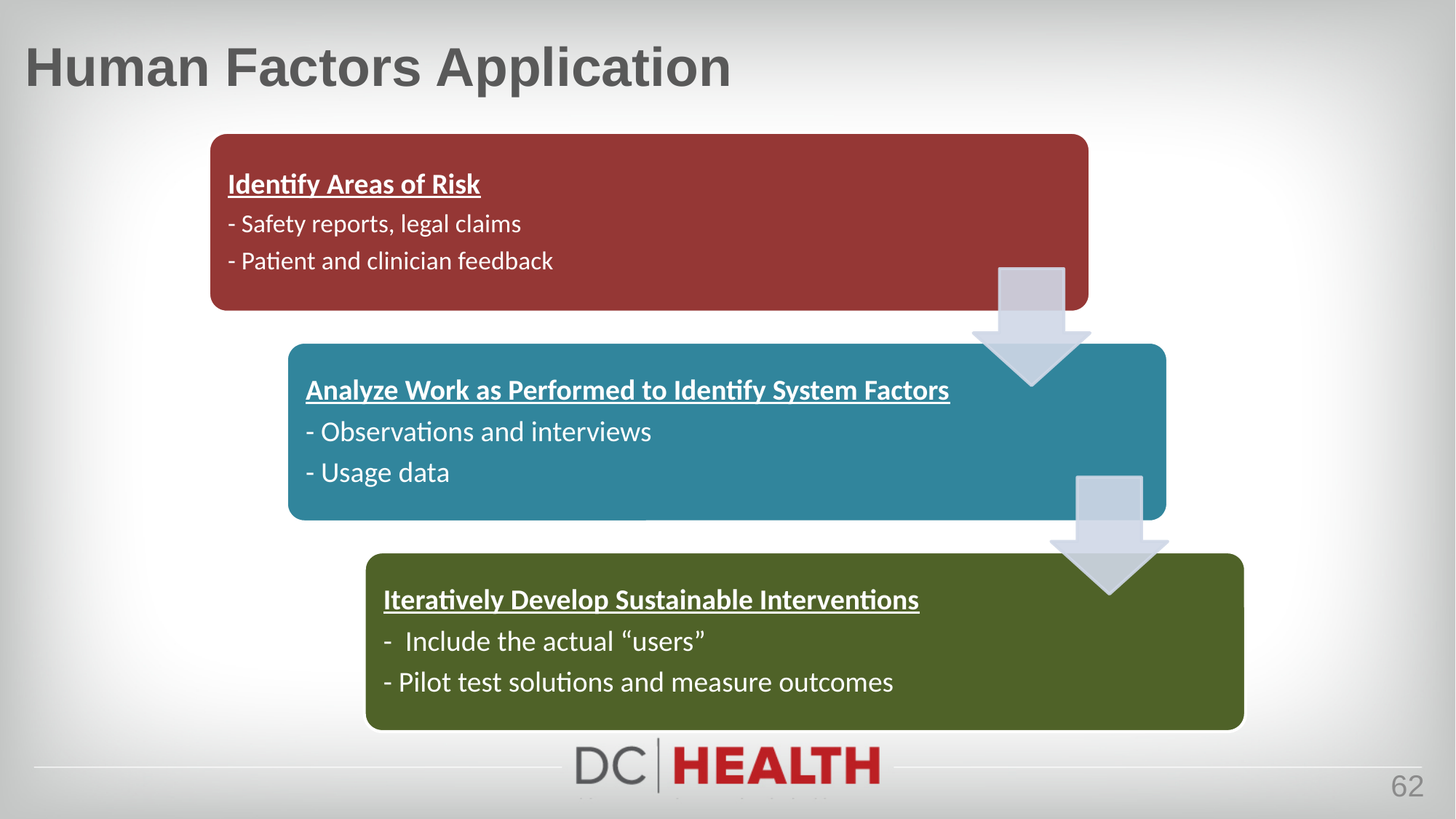

# Human Factors Application
Identify Areas of Risk
- Safety reports, legal claims
- Patient and clinician feedback
Analyze Work as Performed to Identify System Factors
- Observations and interviews
- Usage data
Iteratively Develop Sustainable Interventions
-  Include the actual “users”
- Pilot test solutions and measure outcomes

62